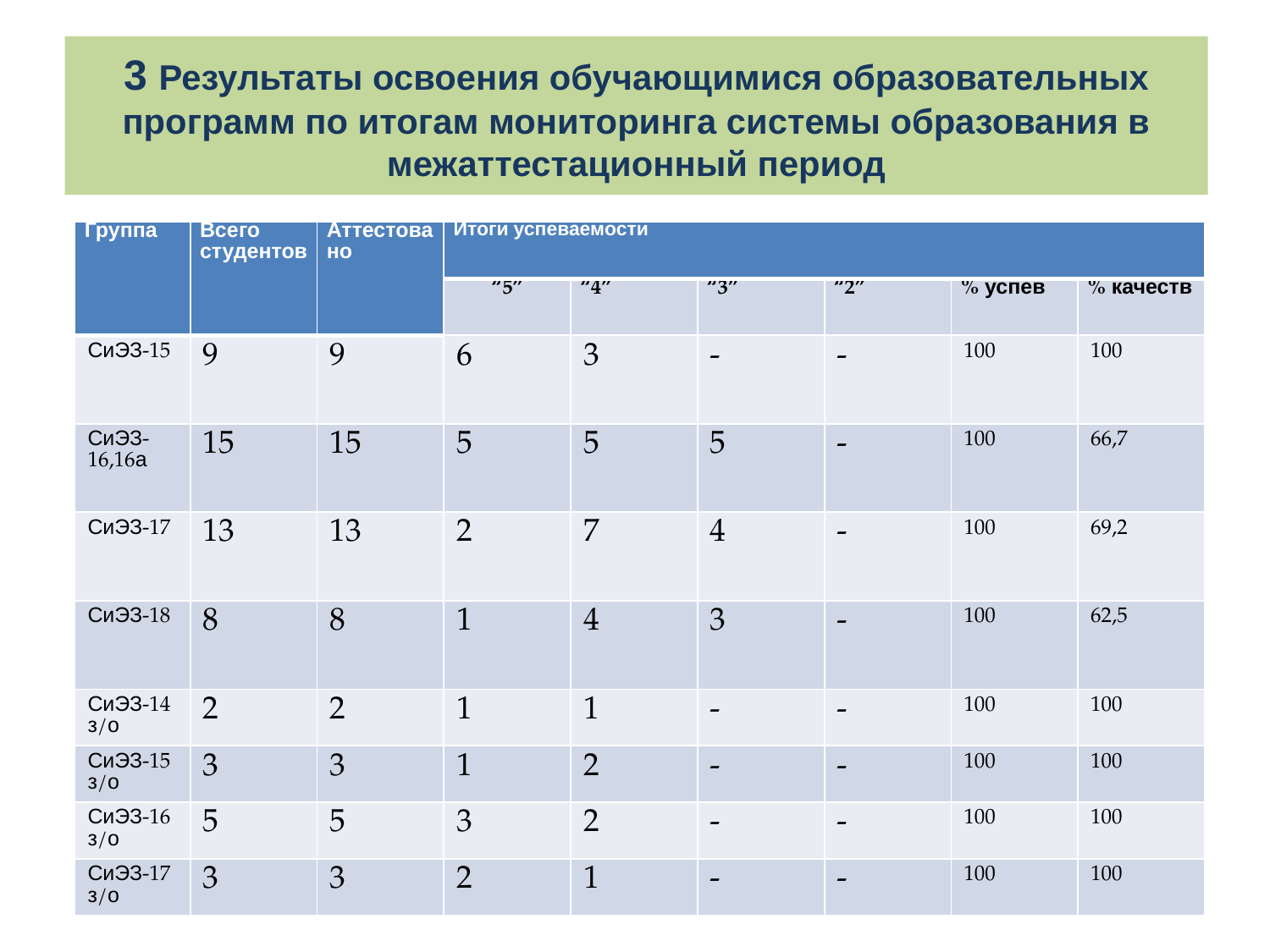

# 3 Результаты освоения обучающимися образовательных программ по итогам мониторинга системы образования в межаттестационный период
| Группа | Всего студентов | Аттестовано | Итоги успеваемости |  |  |  |  |  |
| --- | --- | --- | --- | --- | --- | --- | --- | --- |
|  |  |  | “5” | “4” | “3” | “2” | % успев | % качеств |
| СиЭЗ-15 | 9 | 9 | 6 | 3 | - | - | 100 | 100 |
| СиЭЗ-16,16а | 15 | 15 | 5 | 5 | 5 | - | 100 | 66,7 |
| СиЭЗ-17 | 13 | 13 | 2 | 7 | 4 | - | 100 | 69,2 |
| СиЭЗ-18 | 8 | 8 | 1 | 4 | 3 | - | 100 | 62,5 |
| СиЭЗ-14 з/о | 2 | 2 | 1 | 1 | - | - | 100 | 100 |
| СиЭЗ-15 з/о | 3 | 3 | 1 | 2 | - | - | 100 | 100 |
| СиЭЗ-16 з/о | 5 | 5 | 3 | 2 | - | - | 100 | 100 |
| СиЭЗ-17 з/о | 3 | 3 | 2 | 1 | - | - | 100 | 100 |